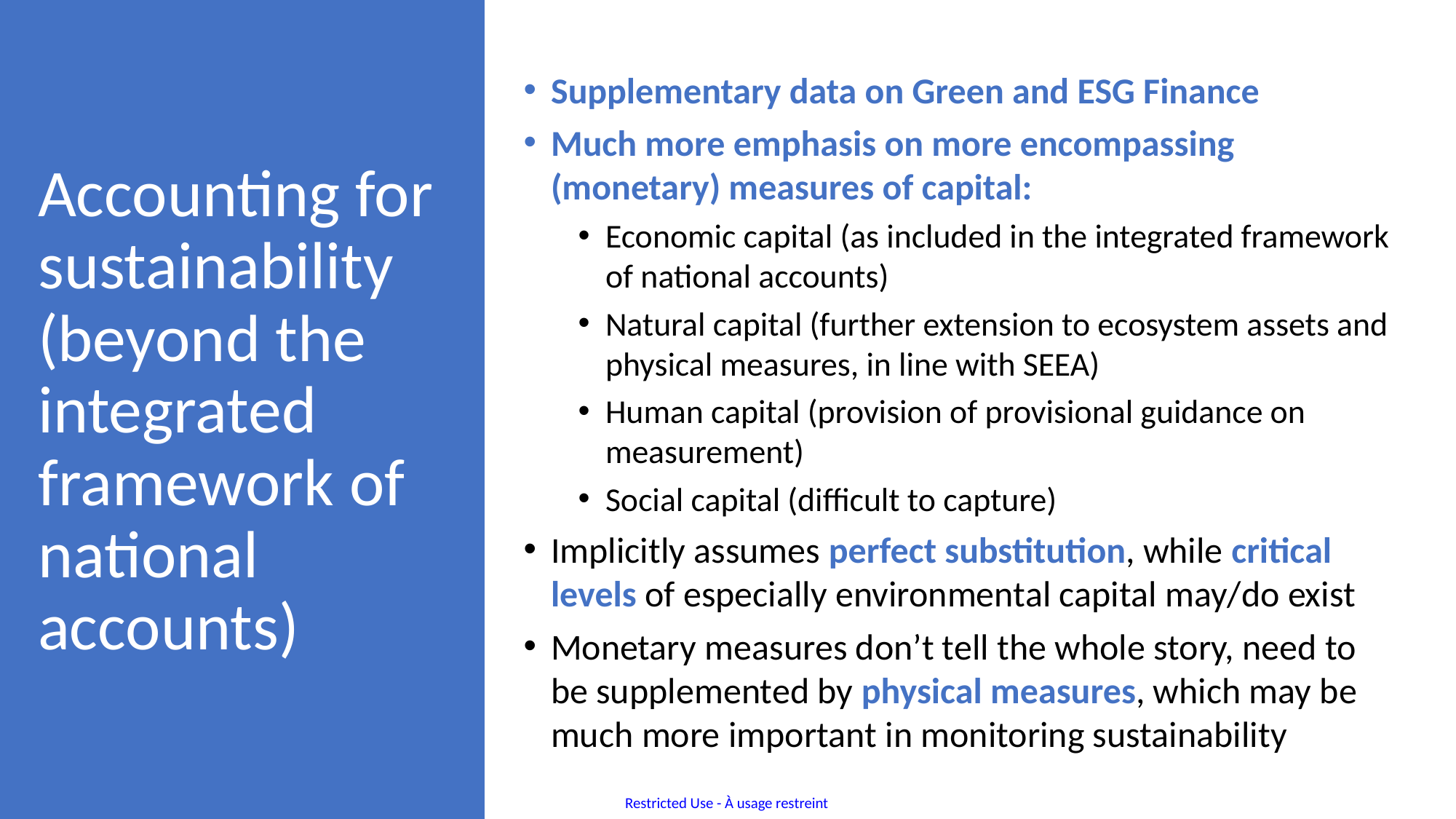

Supplementary data on Green and ESG Finance
Much more emphasis on more encompassing (monetary) measures of capital:
Economic capital (as included in the integrated framework of national accounts)
Natural capital (further extension to ecosystem assets and physical measures, in line with SEEA)
Human capital (provision of provisional guidance on measurement)
Social capital (difficult to capture)
Implicitly assumes perfect substitution, while critical levels of especially environmental capital may/do exist
Monetary measures don’t tell the whole story, need to be supplemented by physical measures, which may be much more important in monitoring sustainability

# Accounting for sustainability (beyond the integrated framework of national accounts)